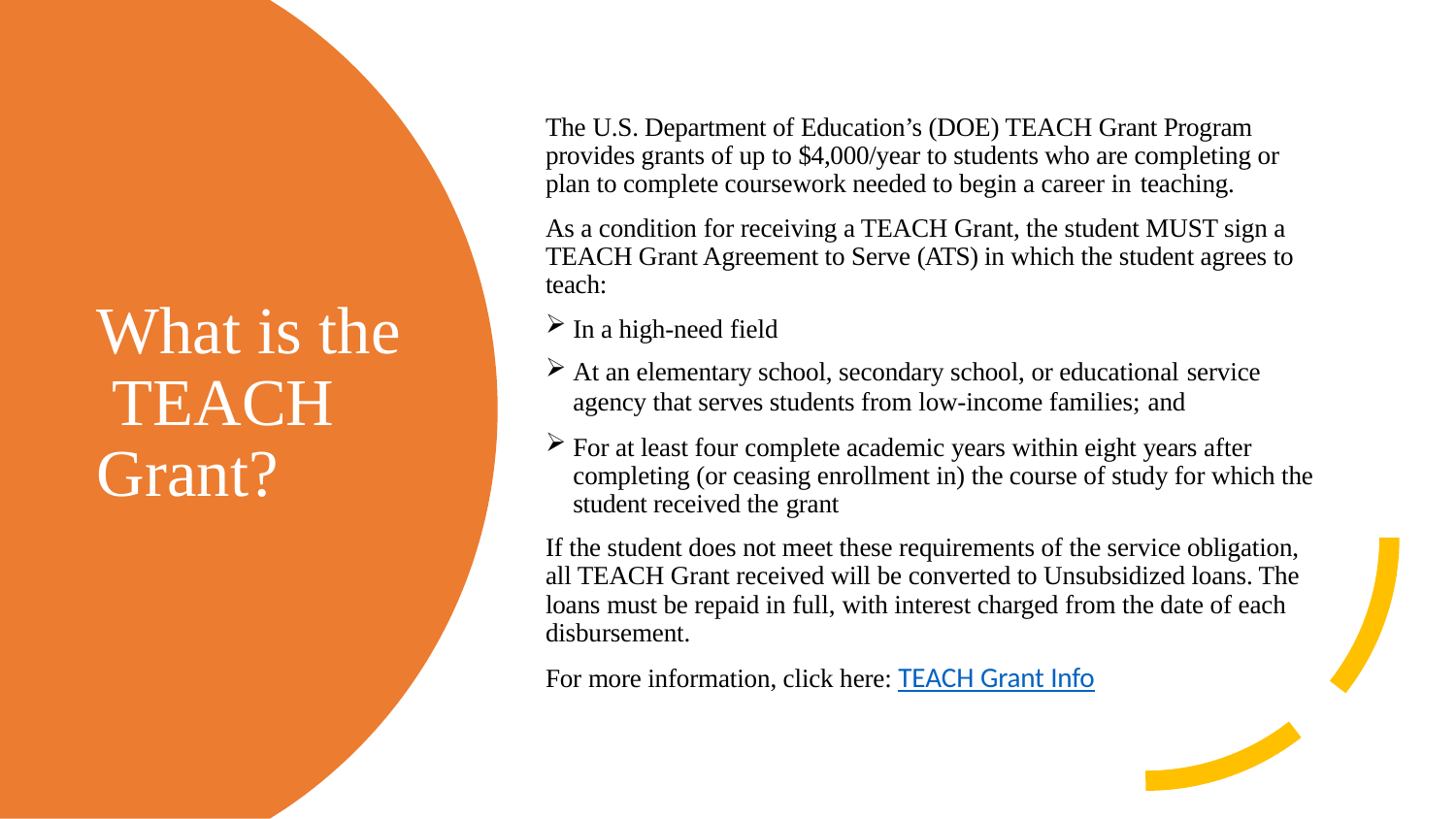

The U.S. Department of Education’s (DOE) TEACH Grant Program  provides grants of up to $4,000/year to students who are completing or  plan to complete coursework needed to begin a career in teaching.
As a condition for receiving a TEACH Grant, the student MUST sign a  TEACH Grant Agreement to Serve (ATS) in which the student agrees to  teach:
In a high-need field
At an elementary school, secondary school, or educational service
agency that serves students from low-income families; and
For at least four complete academic years within eight years after  completing (or ceasing enrollment in) the course of study for which the  student received the grant
If the student does not meet these requirements of the service obligation,  all TEACH Grant received will be converted to Unsubsidized loans. The  loans must be repaid in full, with interest charged from the date of each  disbursement.
For more information, click here: TEACH Grant Info
What is the  TEACH
Grant?